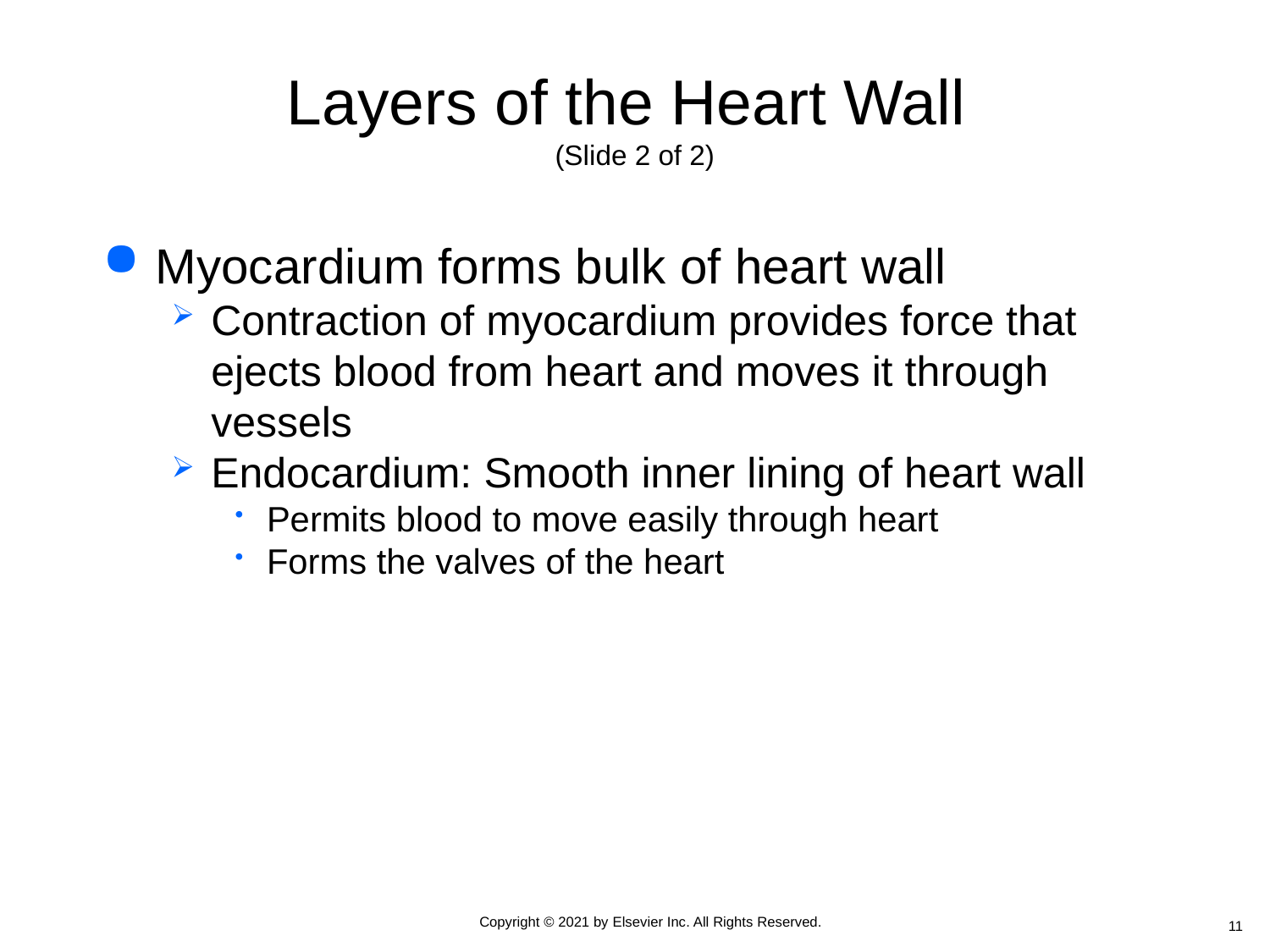

# Layers of the Heart Wall (Slide 2 of 2)
Myocardium forms bulk of heart wall
Contraction of myocardium provides force that ejects blood from heart and moves it through vessels
Endocardium: Smooth inner lining of heart wall
Permits blood to move easily through heart
Forms the valves of the heart
11